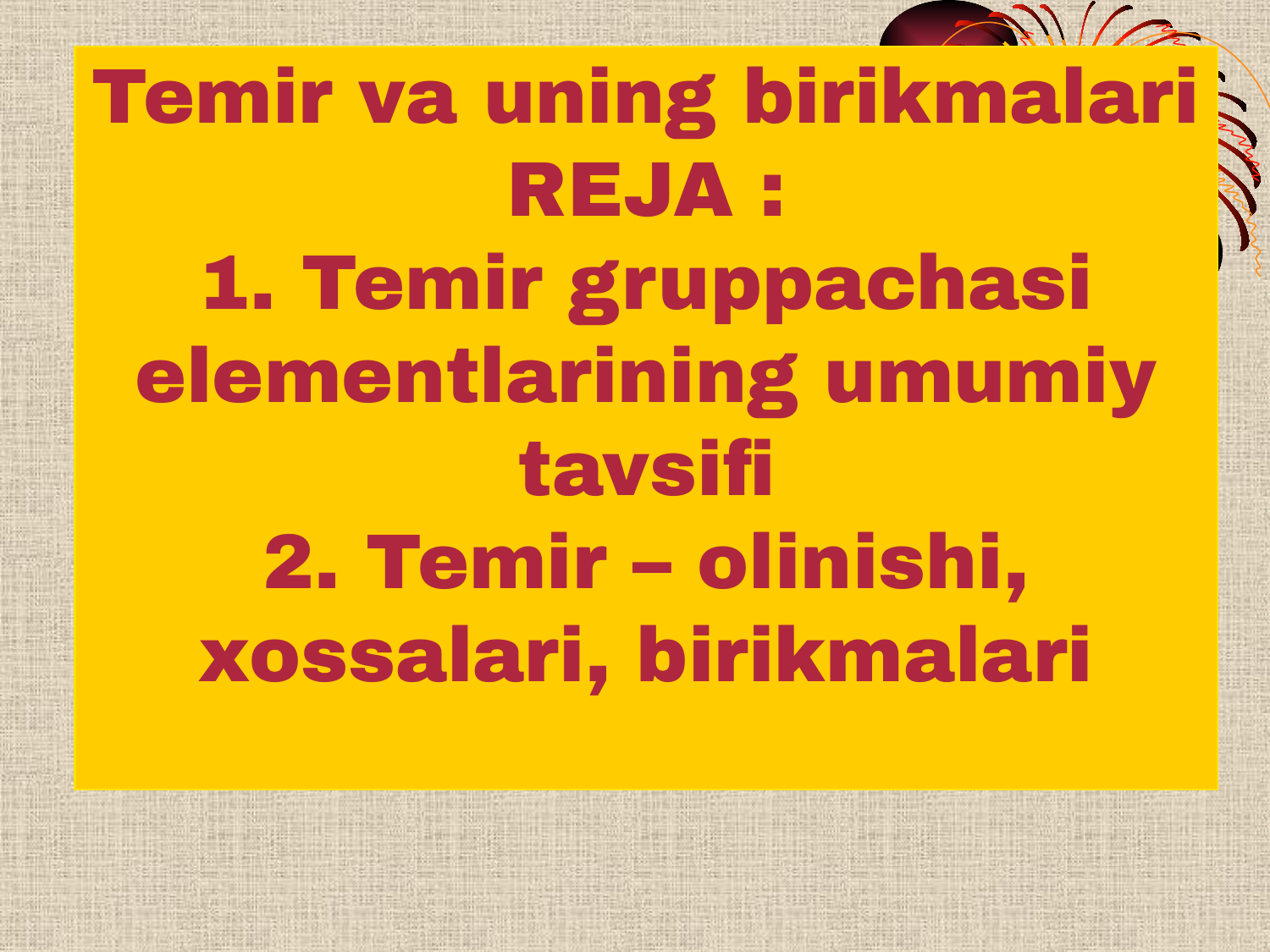

# Temir va uning birikmalari REJA : 1. Temir gruppachasi elementlarining umumiy tavsifi 2. Temir – olinishi, xossalari, birikmalari